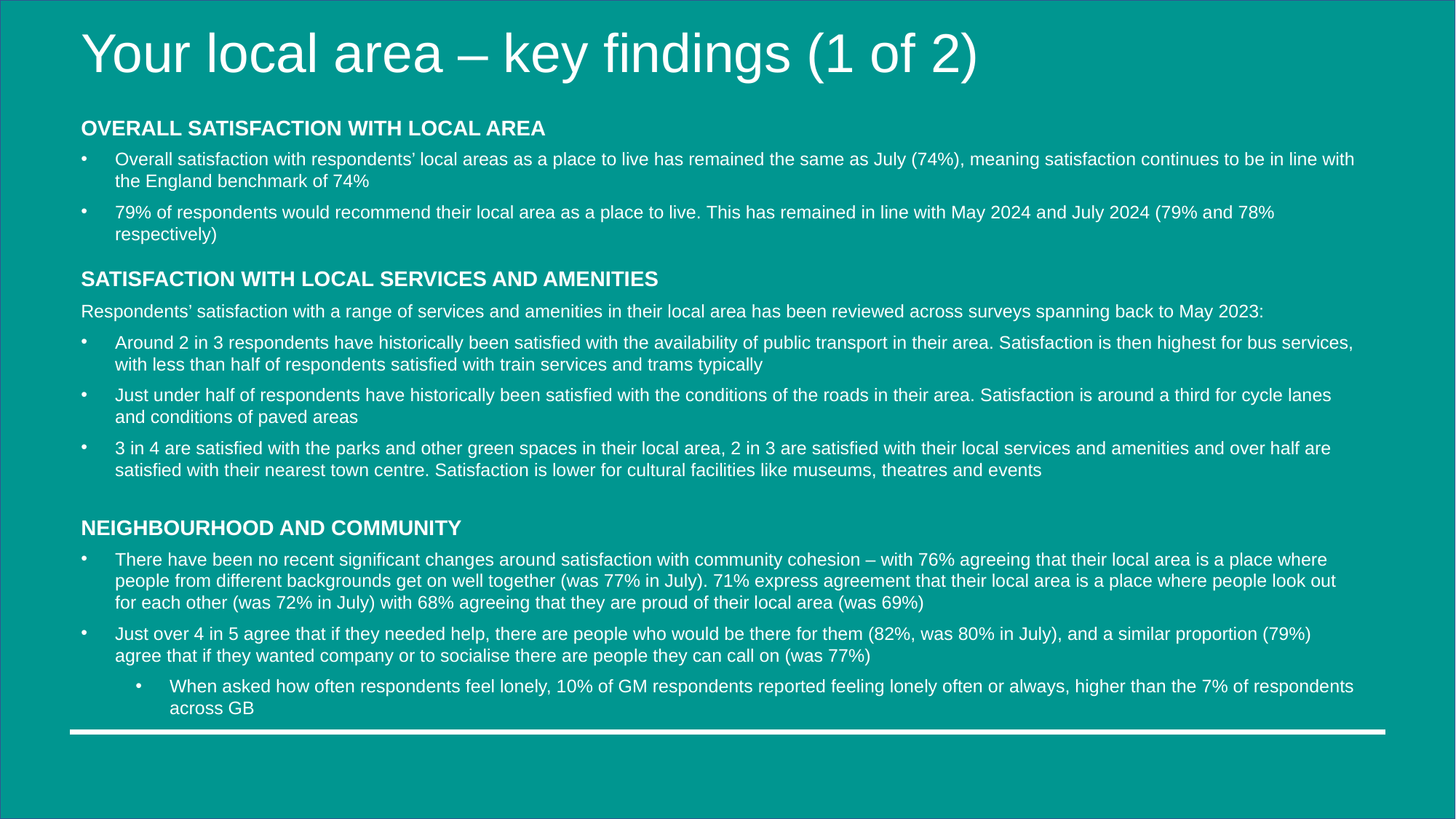

# Your local area – key findings (1 of 2)
OVERALL SATISFACTION WITH LOCAL AREA
Overall satisfaction with respondents’ local areas as a place to live has remained the same as July (74%), meaning satisfaction continues to be in line with the England benchmark of 74%
79% of respondents would recommend their local area as a place to live. This has remained in line with May 2024 and July 2024 (79% and 78% respectively)
Satisfaction with Local Services and Amenities
Respondents’ satisfaction with a range of services and amenities in their local area has been reviewed across surveys spanning back to May 2023:
Around 2 in 3 respondents have historically been satisfied with the availability of public transport in their area. Satisfaction is then highest for bus services, with less than half of respondents satisfied with train services and trams typically
Just under half of respondents have historically been satisfied with the conditions of the roads in their area. Satisfaction is around a third for cycle lanes and conditions of paved areas
3 in 4 are satisfied with the parks and other green spaces in their local area, 2 in 3 are satisfied with their local services and amenities and over half are satisfied with their nearest town centre. Satisfaction is lower for cultural facilities like museums, theatres and events

NEIGHBOURHOOD AND COMMUNITY
There have been no recent significant changes around satisfaction with community cohesion – with 76% agreeing that their local area is a place where people from different backgrounds get on well together (was 77% in July). 71% express agreement that their local area is a place where people look out for each other (was 72% in July) with 68% agreeing that they are proud of their local area (was 69%)
Just over 4 in 5 agree that if they needed help, there are people who would be there for them (82%, was 80% in July), and a similar proportion (79%) agree that if they wanted company or to socialise there are people they can call on (was 77%)
When asked how often respondents feel lonely, 10% of GM respondents reported feeling lonely often or always, higher than the 7% of respondents across GB